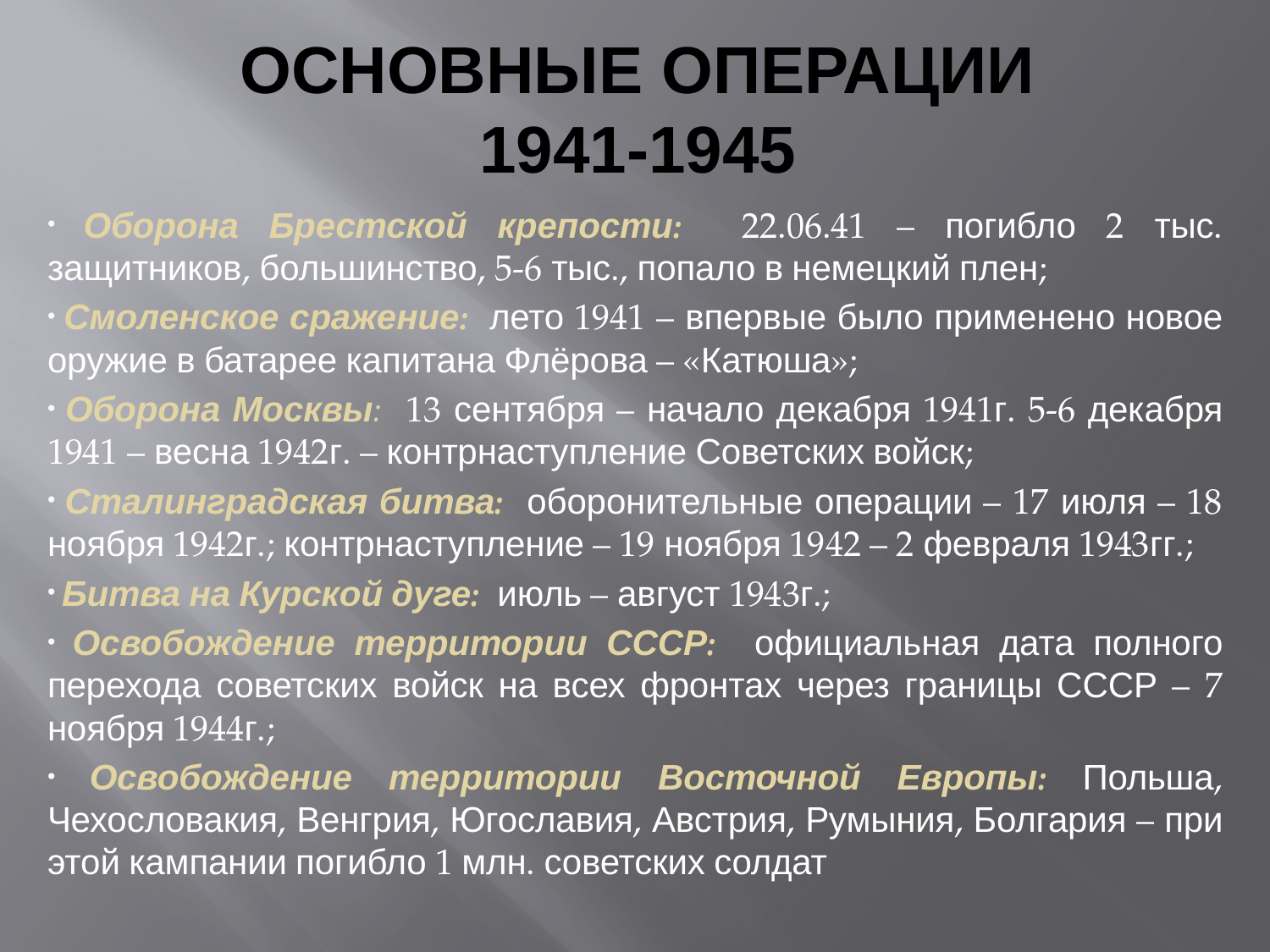

# Основные операции 1941-1945
 Оборона Брестской крепости:  22.06.41 – погибло 2 тыс. защитников, большинство, 5-6 тыс., попало в немецкий плен;
 Смоленское сражение:  лето 1941 – впервые было применено новое оружие в батарее капитана Флёрова – «Катюша»;
 Оборона Москвы:  13 сентября – начало декабря 1941г. 5-6 декабря 1941 – весна 1942г. – контрнаступление Советских войск;
 Сталинградская битва:  оборонительные операции – 17 июля – 18 ноября 1942г.; контрнаступление – 19 ноября 1942 – 2 февраля 1943гг.;
 Битва на Курской дуге:  июль – август 1943г.;
 Освобождение территории СССР:  официальная дата полного перехода советских войск на всех фронтах через границы СССР – 7 ноября 1944г.;
 Освобождение территории Восточной Европы: Польша, Чехословакия, Венгрия, Югославия, Австрия, Румыния, Болгария – при этой кампании погибло 1 млн. советских солдат